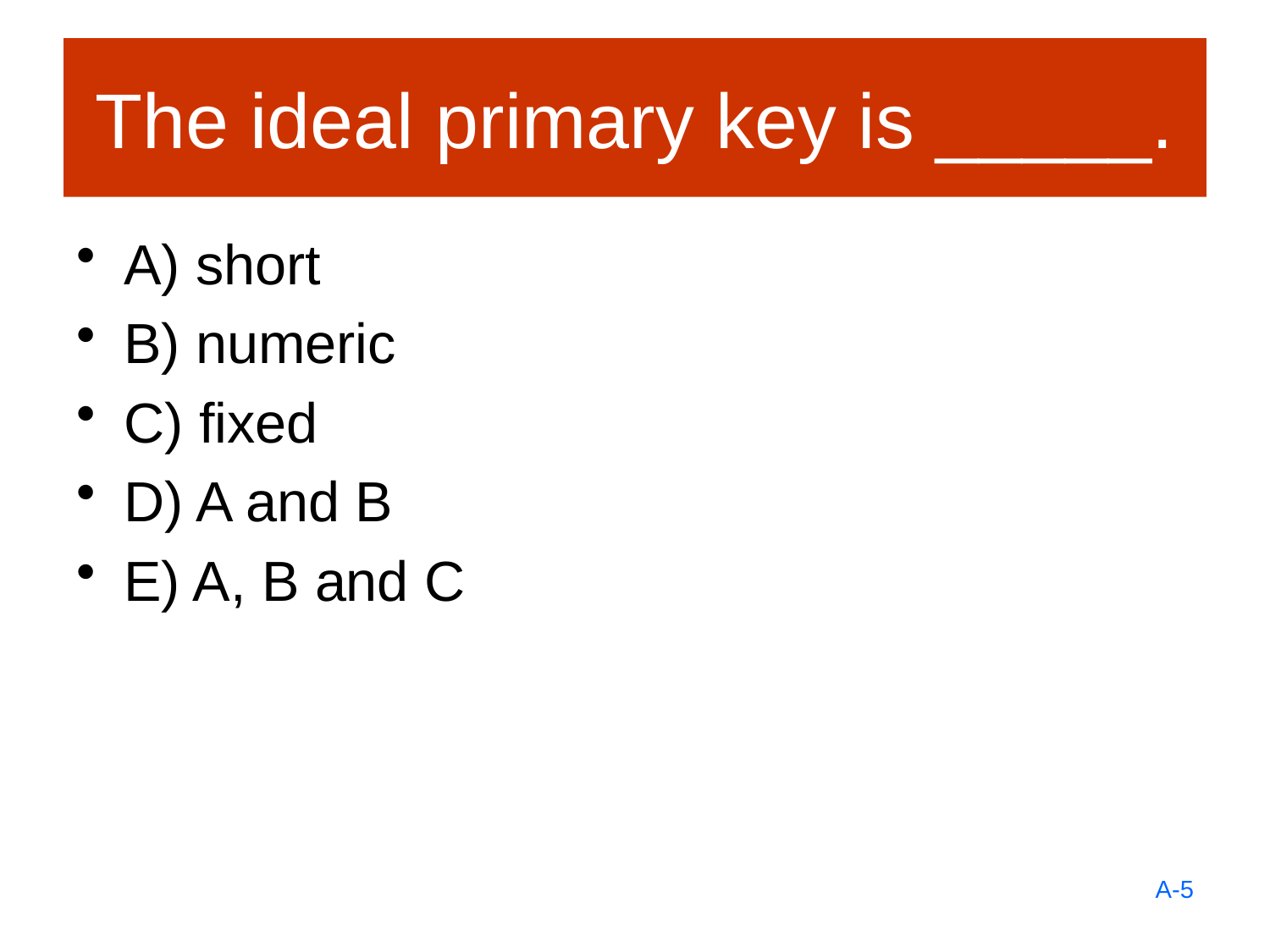

# The ideal primary key is _____.
A) short
B) numeric
C) fixed
D) A and B
E) A, B and C

A-5